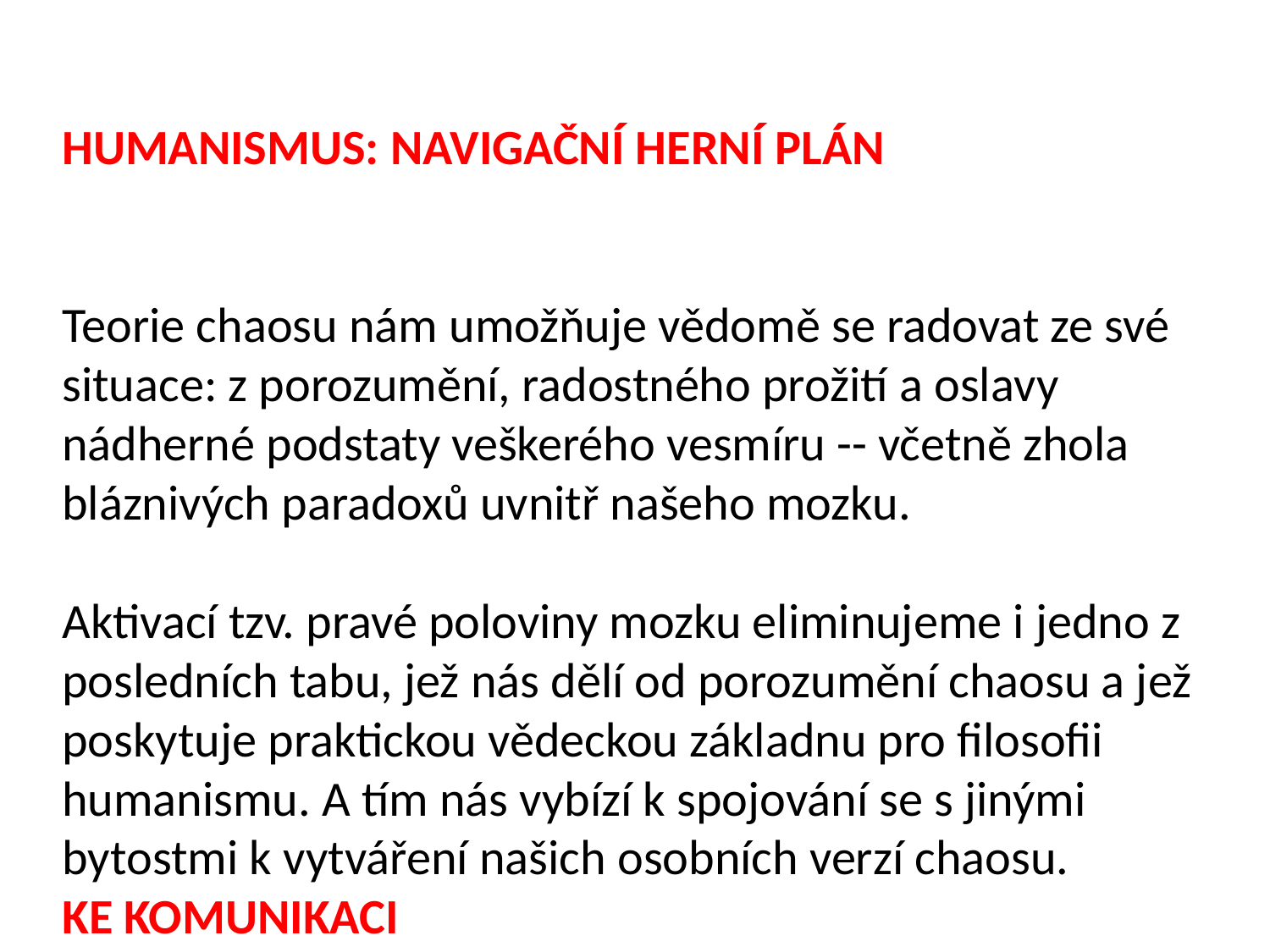

HUMANISMUS: NAVIGAČNÍ HERNÍ PLÁN

Teorie chaosu nám umožňuje vědomě se radovat ze své situace: z porozumění, radostného prožití a oslavy nádherné podstaty veškerého vesmíru -- včetně zhola bláznivých paradoxů uvnitř našeho mozku.

Aktivací tzv. pravé poloviny mozku eliminujeme i jedno z posledních tabu, jež nás dělí od porozumění chaosu a jež poskytuje praktickou vědeckou základnu pro filosofii humanismu. A tím nás vybízí k spojování se s jinými bytostmi k vytváření našich osobních verzí chaosu.
KE KOMUNIKACI